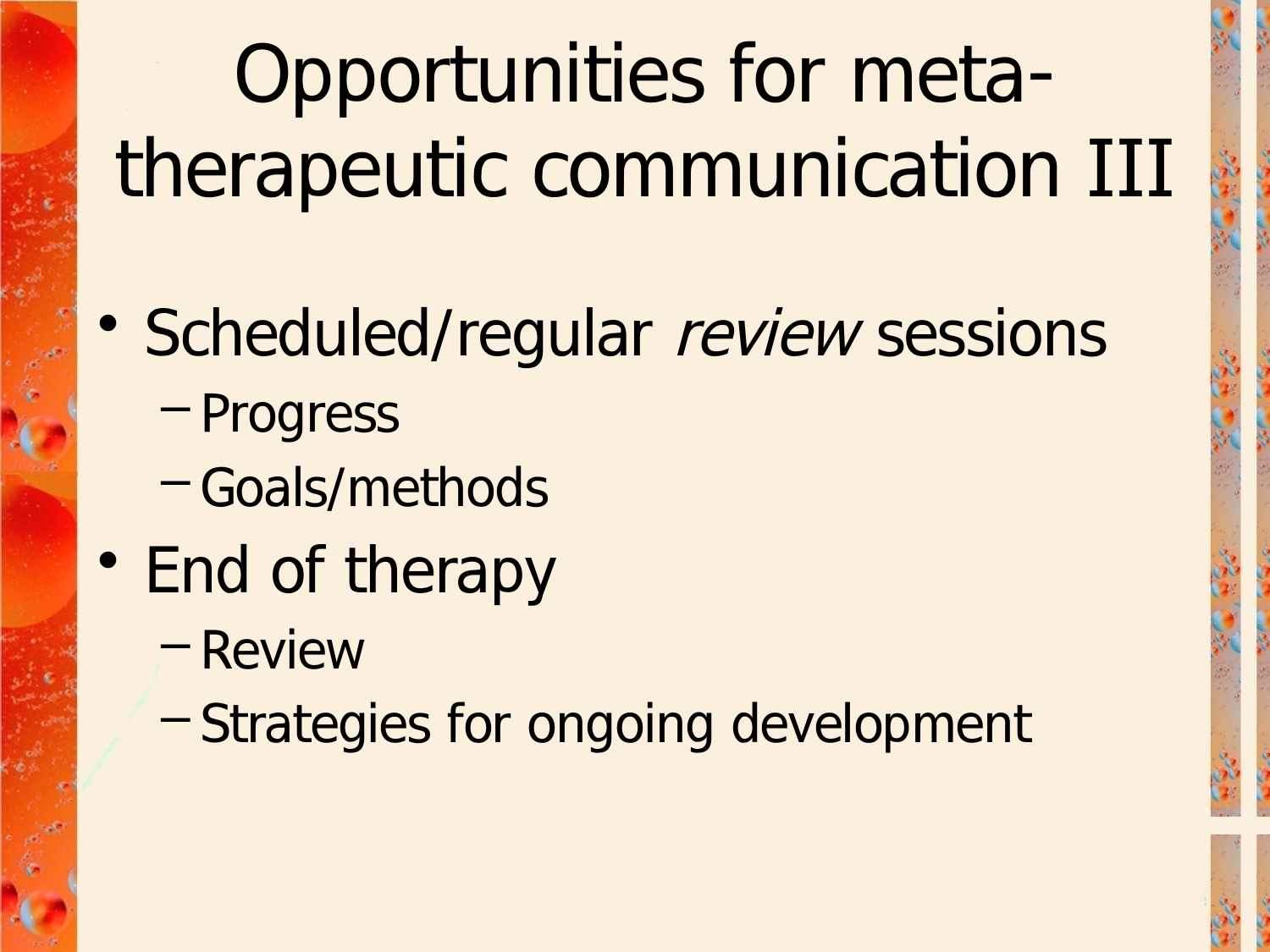

# Opportunities for meta-therapeutic communication III
Scheduled/regular review sessions
Progress
Goals/methods
End of therapy
Review
Strategies for ongoing development